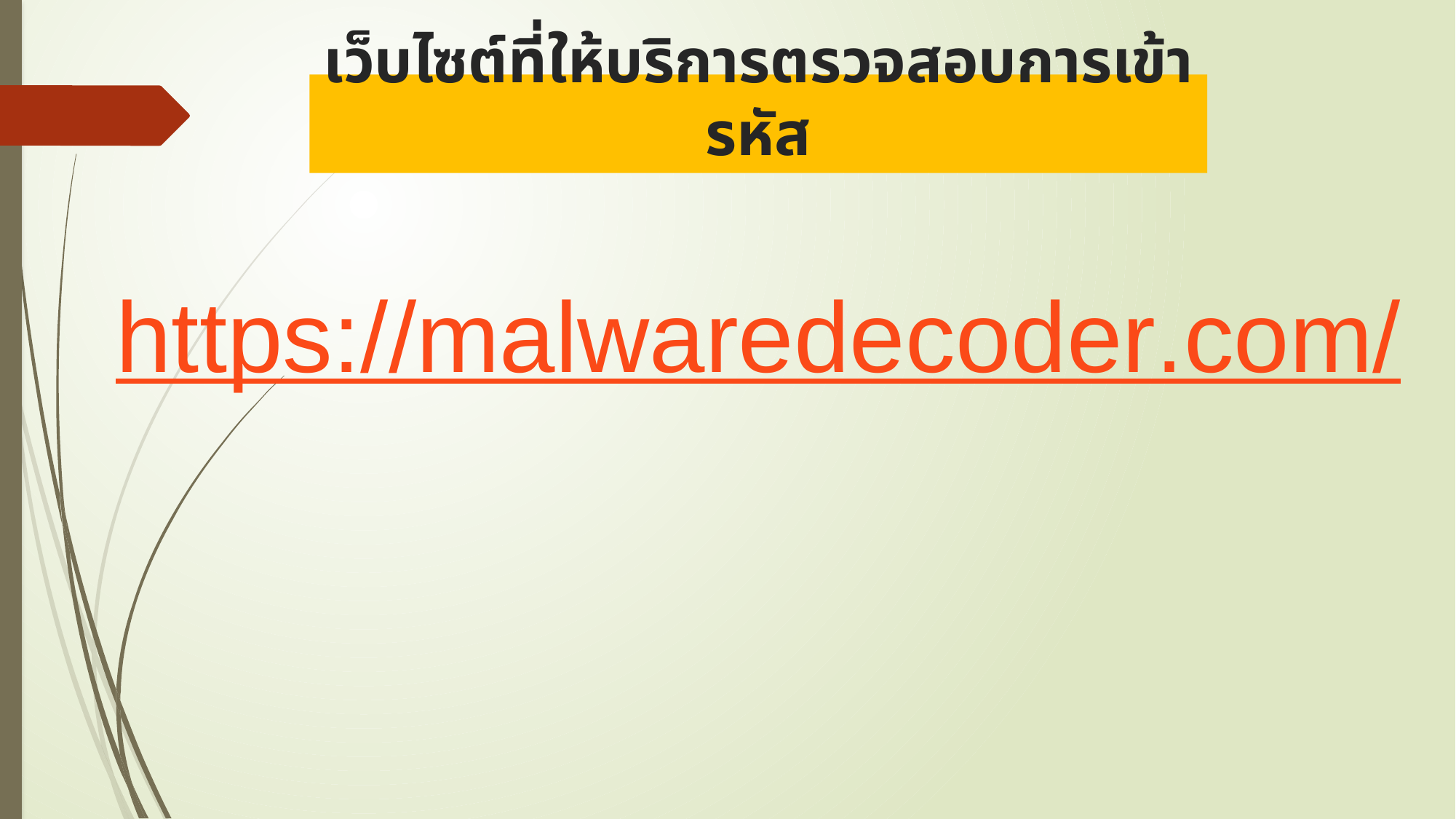

# เว็บไซต์ที่ให้บริการตรวจสอบการเข้ารหัส
https://malwaredecoder.com/